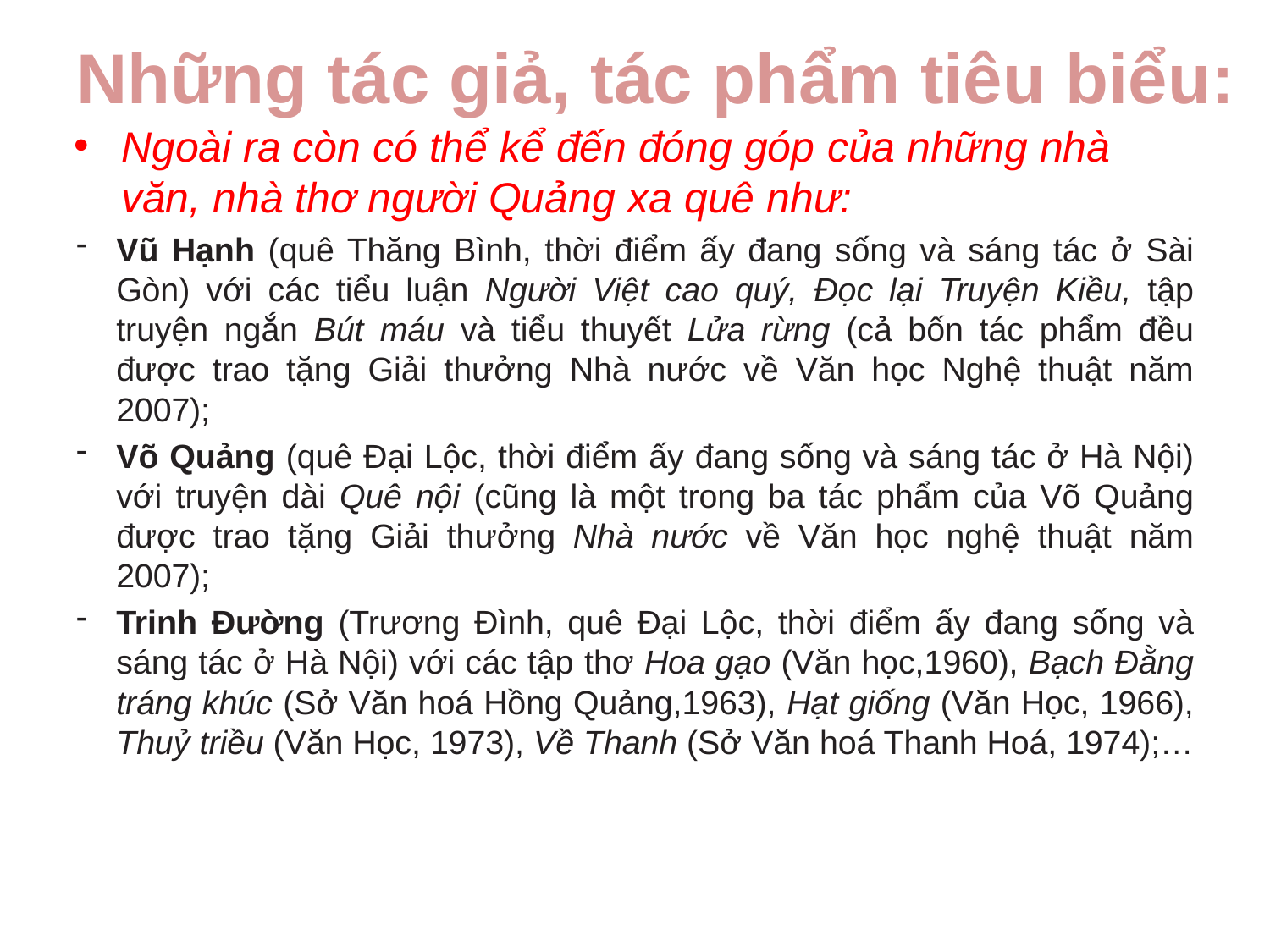

# Những tác giả, tác phẩm tiêu biểu:
Ngoài ra còn có thể kể đến đóng góp của những nhà văn, nhà thơ người Quảng xa quê như:
Vũ Hạnh (quê Thăng Bình, thời điểm ấy đang sống và sáng tác ở Sài Gòn) với các tiểu luận Người Việt cao quý, Đọc lại Truyện Kiều, tập truyện ngắn Bút máu và tiểu thuyết Lửa rừng (cả bốn tác phẩm đều được trao tặng Giải thưởng Nhà nước về Văn học Nghệ thuật năm 2007);
Võ Quảng (quê Đại Lộc, thời điểm ấy đang sống và sáng tác ở Hà Nội) với truyện dài Quê nội (cũng là một trong ba tác phẩm của Võ Quảng được trao tặng Giải thưởng Nhà nước về Văn học nghệ thuật năm 2007);
Trinh Đường (Trương Đình, quê Đại Lộc, thời điểm ấy đang sống và sáng tác ở Hà Nội) với các tập thơ Hoa gạo (Văn học,1960), Bạch Đằng tráng khúc (Sở Văn hoá Hồng Quảng,1963), Hạt giống (Văn Học, 1966), Thuỷ triều (Văn Học, 1973), Về Thanh (Sở Văn hoá Thanh Hoá, 1974);…